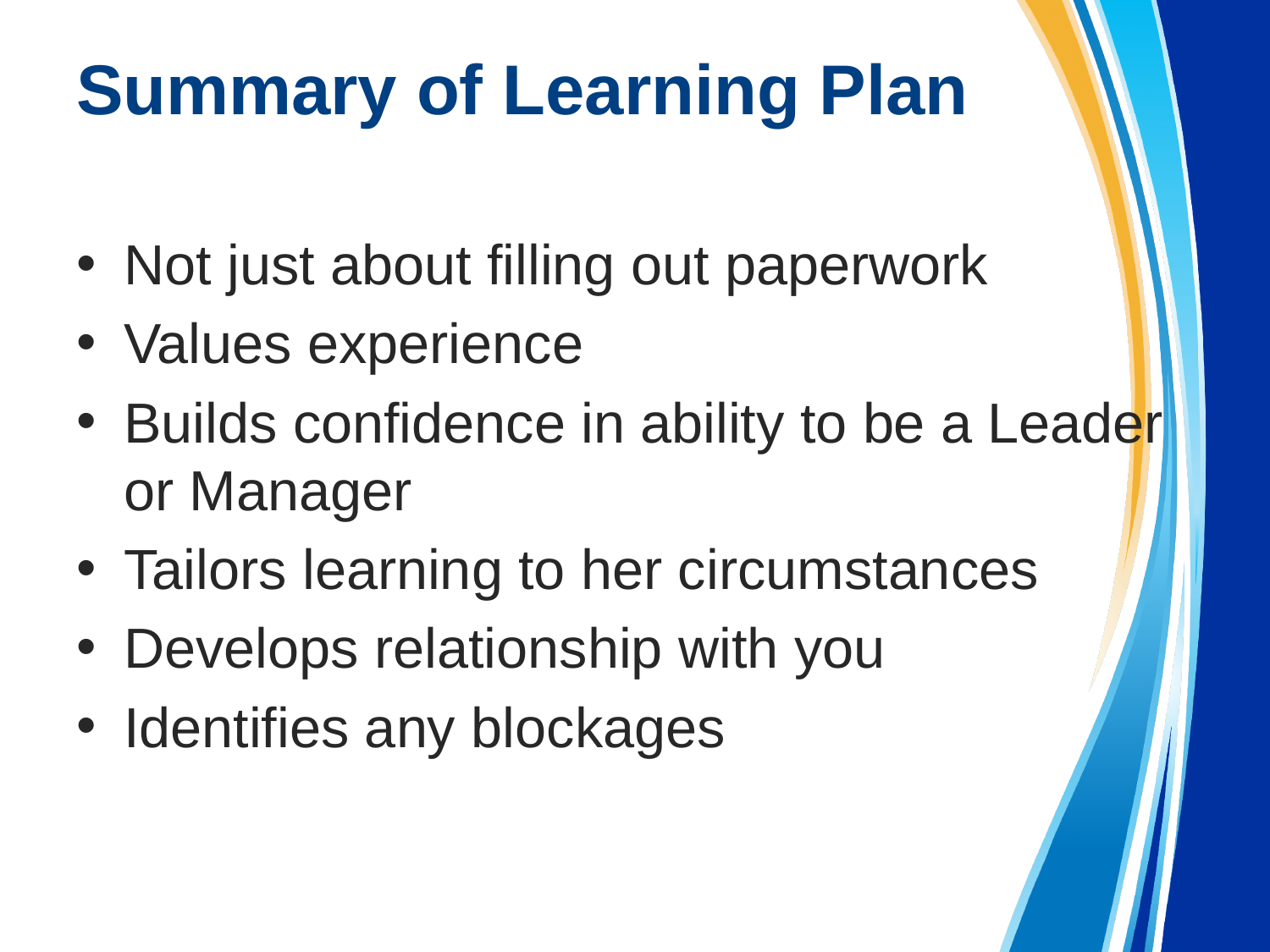

# Summary of Learning Plan
Not just about filling out paperwork
Values experience
Builds confidence in ability to be a Leader or Manager
Tailors learning to her circumstances
Develops relationship with you
Identifies any blockages